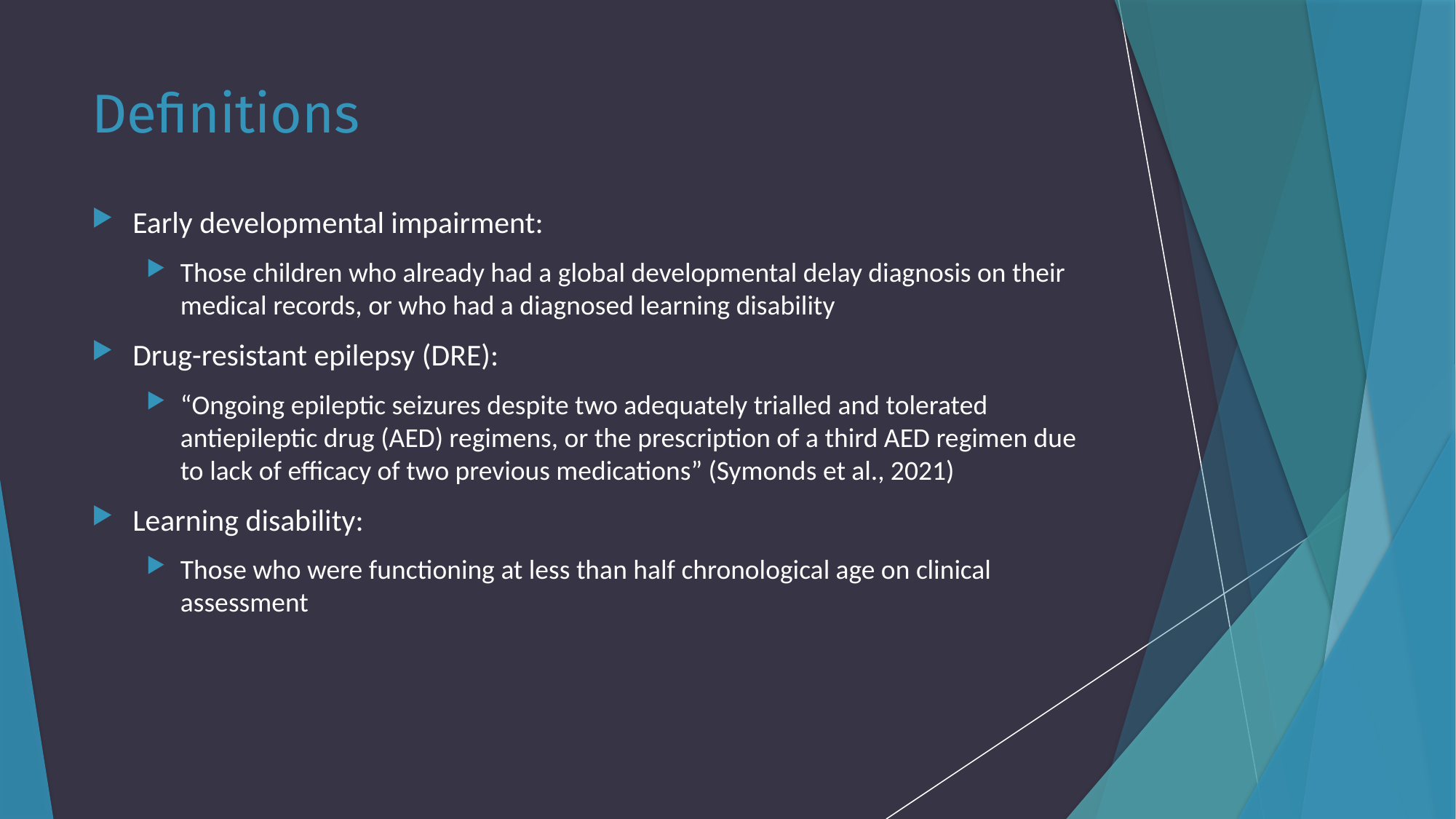

# Definitions
Early developmental impairment:
Those children who already had a global developmental delay diagnosis on their medical records, or who had a diagnosed learning disability
Drug-resistant epilepsy (DRE):
“Ongoing epileptic seizures despite two adequately trialled and tolerated antiepileptic drug (AED) regimens, or the prescription of a third AED regimen due to lack of efficacy of two previous medications” (Symonds et al., 2021)
Learning disability:
Those who were functioning at less than half chronological age on clinical assessment